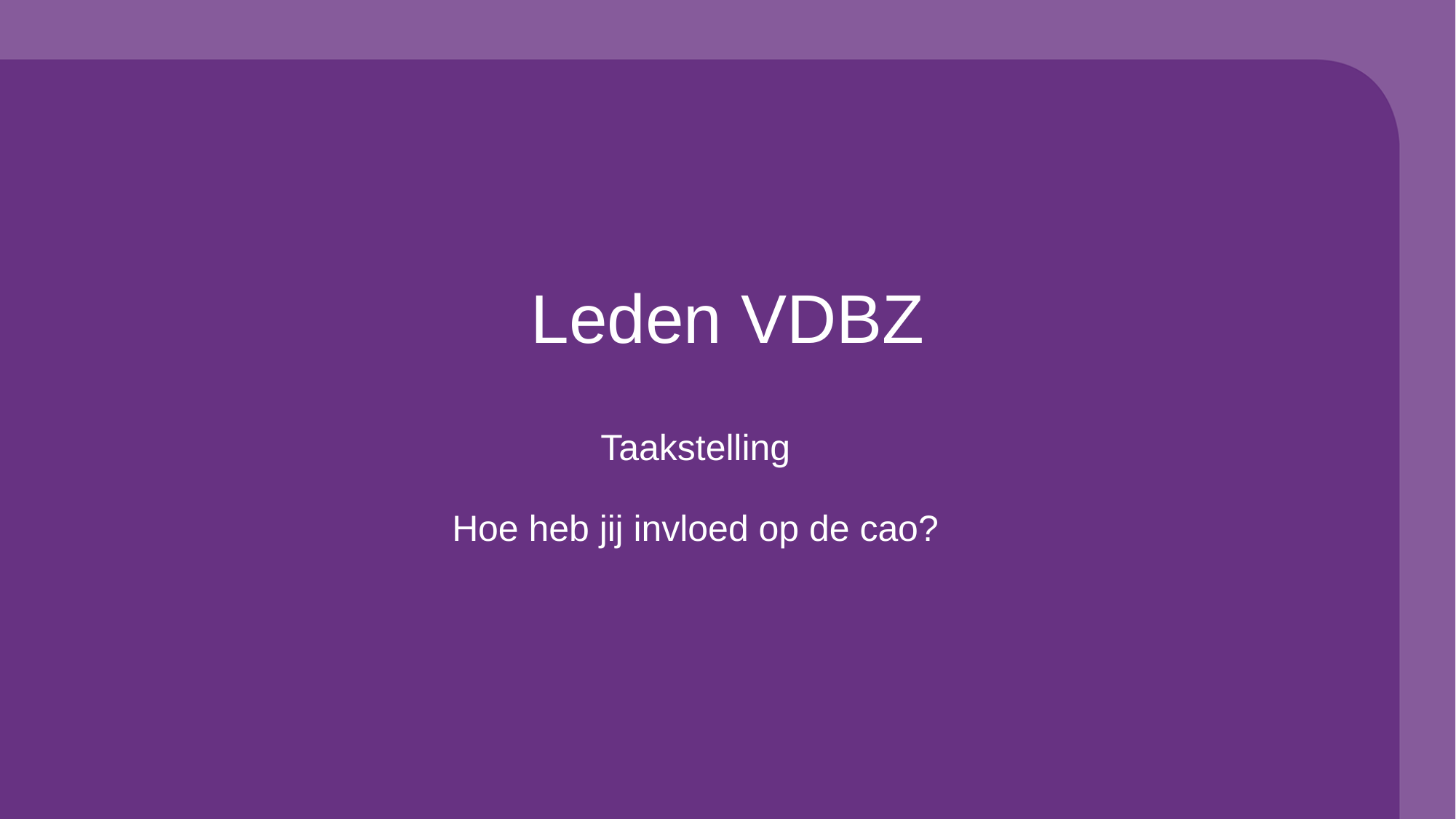

Leden VDBZ
Taakstelling
Hoe heb jij invloed op de cao?